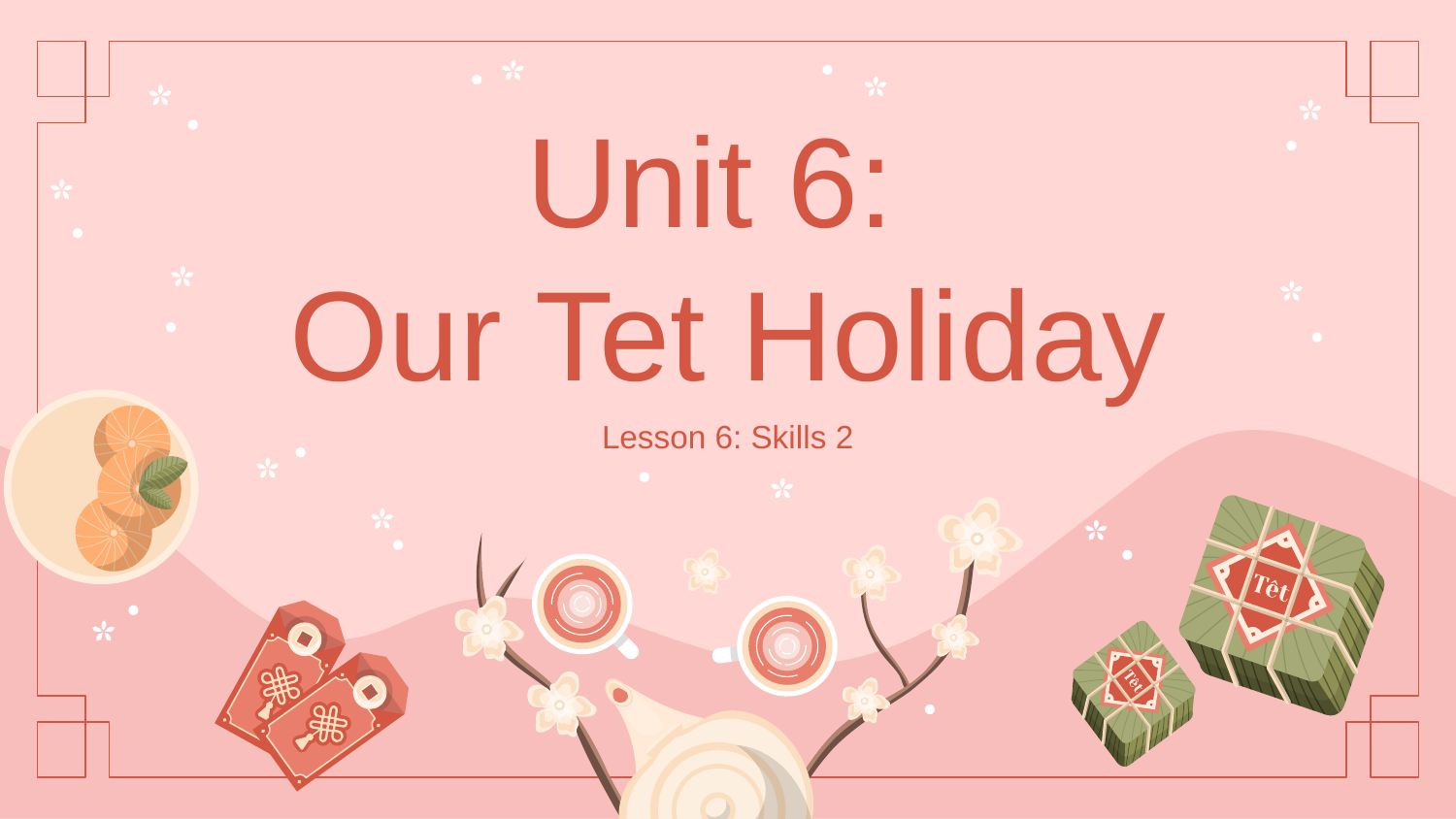

# Unit 6: Our Tet Holiday

Lesson 6: Skills 2